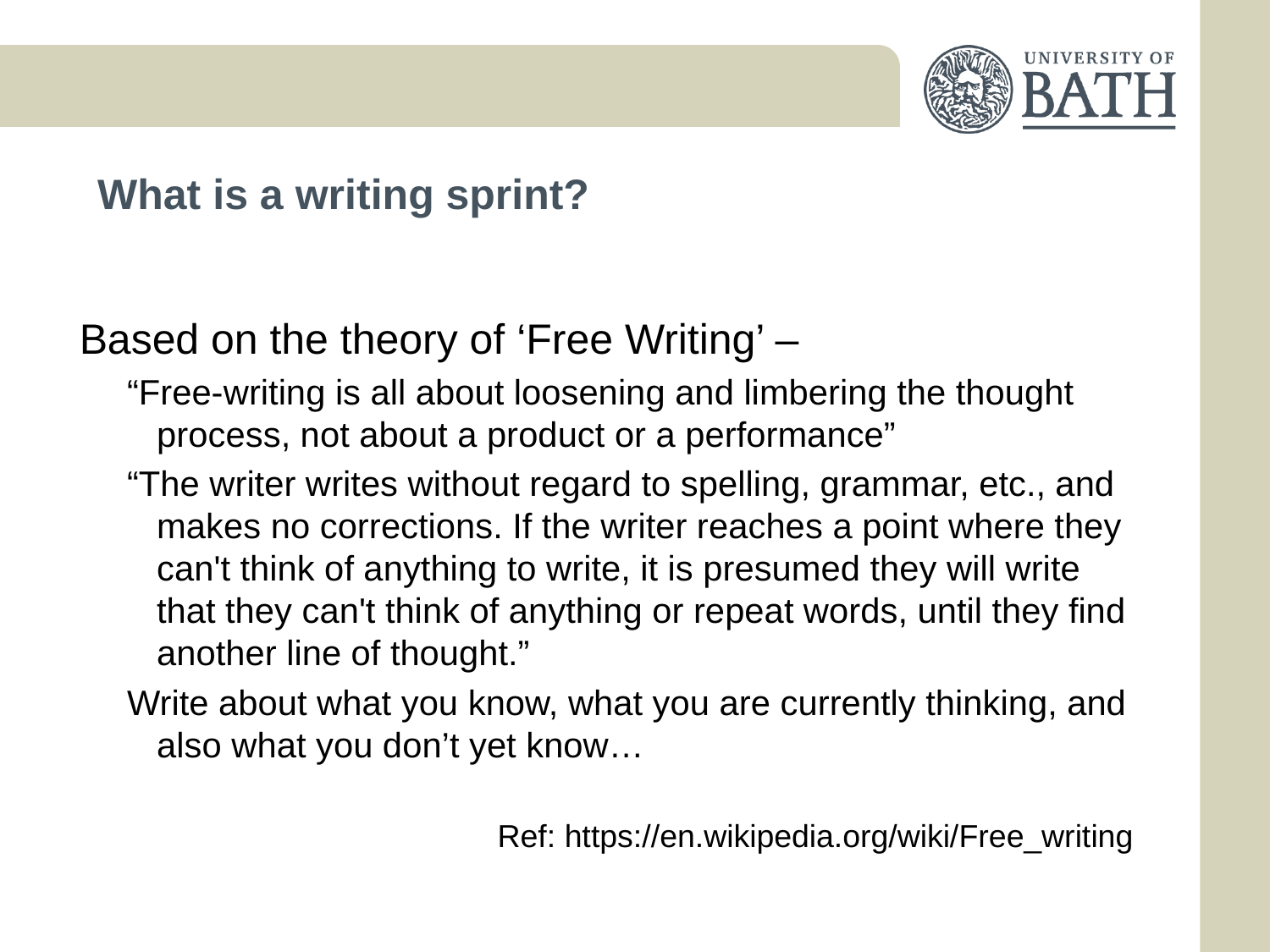

# What is a writing sprint?
Based on the theory of ‘Free Writing’ –
“Free-writing is all about loosening and limbering the thought process, not about a product or a performance”
“The writer writes without regard to spelling, grammar, etc., and makes no corrections. If the writer reaches a point where they can't think of anything to write, it is presumed they will write that they can't think of anything or repeat words, until they find another line of thought.”
Write about what you know, what you are currently thinking, and also what you don’t yet know…

Ref: https://en.wikipedia.org/wiki/Free_writing